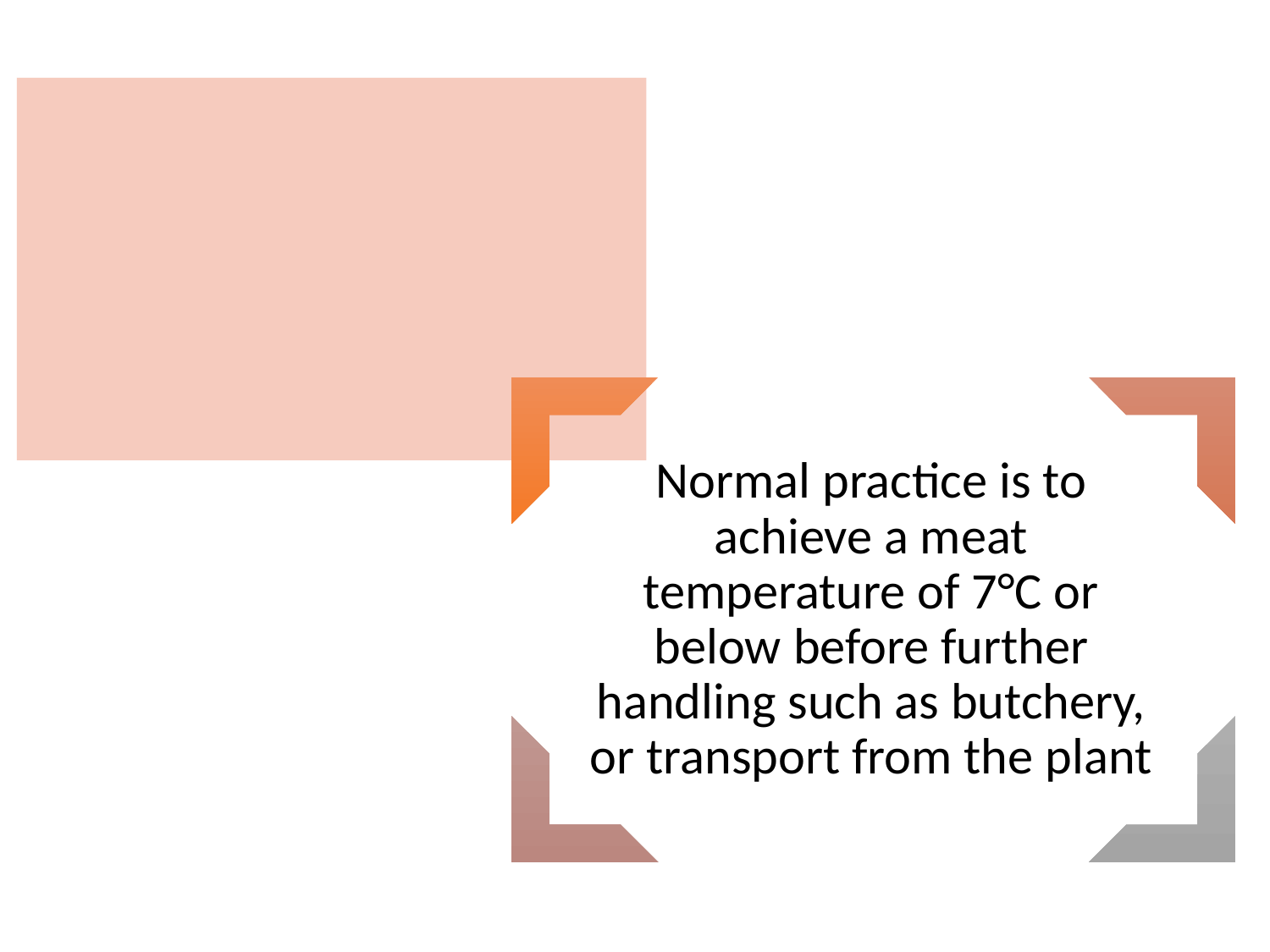

Normal practice is to achieve a meat temperature of 7°C or below before further handling such as butchery, or transport from the plant